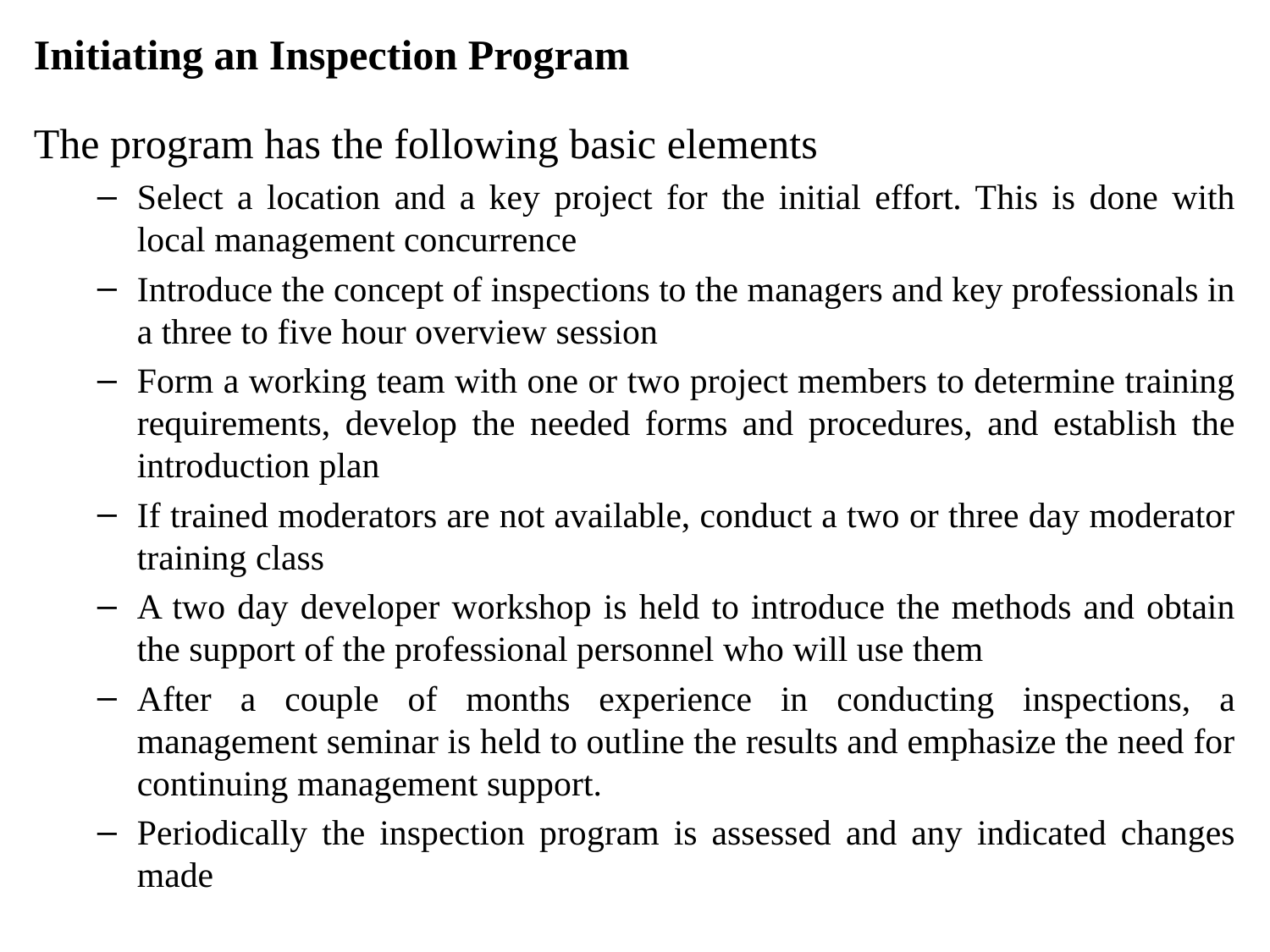

Initiating an Inspection Program

The program has the following basic elements
Select a location and a key project for the initial effort. This is done with local management concurrence
Introduce the concept of inspections to the managers and key professionals in a three to five hour overview session
Form a working team with one or two project members to determine training requirements, develop the needed forms and procedures, and establish the introduction plan
If trained moderators are not available, conduct a two or three day moderator training class
A two day developer workshop is held to introduce the methods and obtain the support of the professional personnel who will use them
After a couple of months experience in conducting inspections, a management seminar is held to outline the results and emphasize the need for continuing management support.
Periodically the inspection program is assessed and any indicated changes made